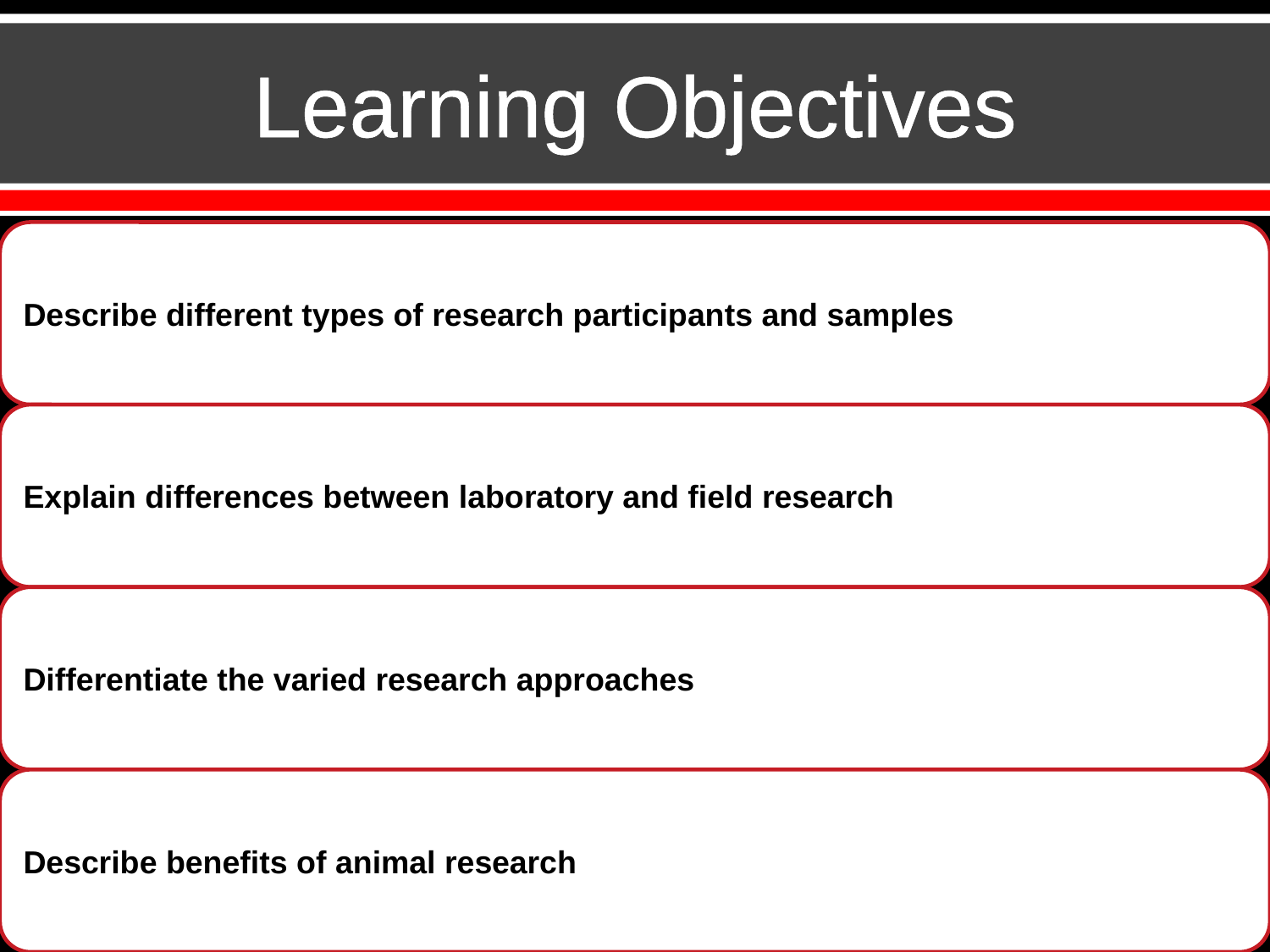

# Learning Objectives
Describe different types of research participants and samples
Explain differences between laboratory and field research
Differentiate the varied research approaches
Describe benefits of animal research